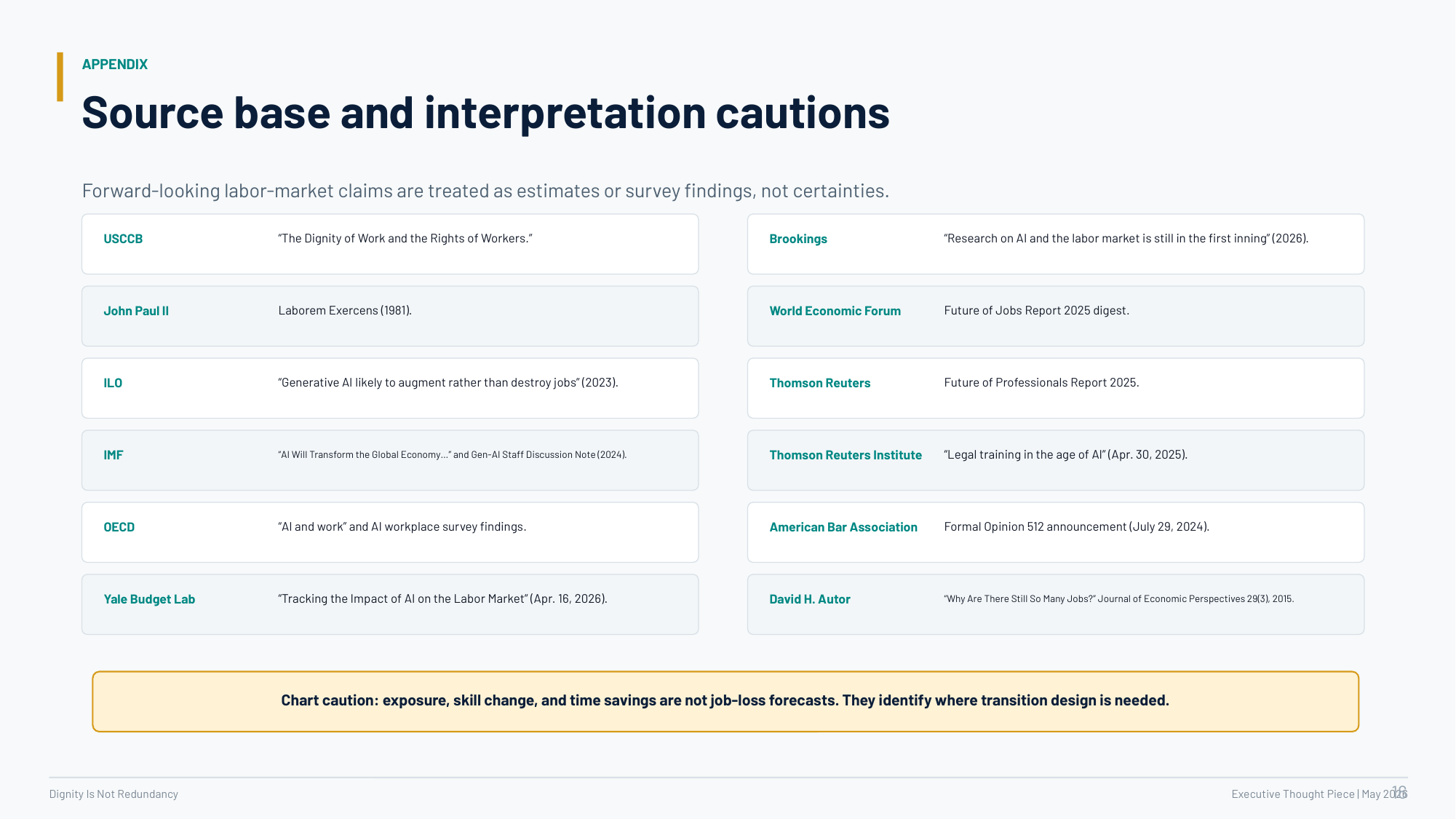

APPENDIX

Source base and interpretation cautions
Forward-looking labor-market claims are treated as estimates or survey findings, not certainties.

“The Dignity of Work and the Rights of Workers.”
“Research on AI and the labor market is still in the first inning” (2026).
USCCB
Brookings

Laborem Exercens (1981).
Future of Jobs Report 2025 digest.
John Paul II
World Economic Forum

“Generative AI likely to augment rather than destroy jobs” (2023).
Future of Professionals Report 2025.
ILO
Thomson Reuters

“AI Will Transform the Global Economy…” and Gen-AI Staff Discussion Note (2024).
“Legal training in the age of AI” (Apr. 30, 2025).
IMF
Thomson Reuters Institute

“AI and work” and AI workplace survey findings.
Formal Opinion 512 announcement (July 29, 2024).
OECD
American Bar Association

“Tracking the Impact of AI on the Labor Market” (Apr. 16, 2026).
“Why Are There Still So Many Jobs?” Journal of Economic Perspectives 29(3), 2015.
Yale Budget Lab
David H. Autor

Chart caution: exposure, skill change, and time savings are not job-loss forecasts. They identify where transition design is needed.
16

Dignity Is Not Redundancy
Executive Thought Piece | May 2026